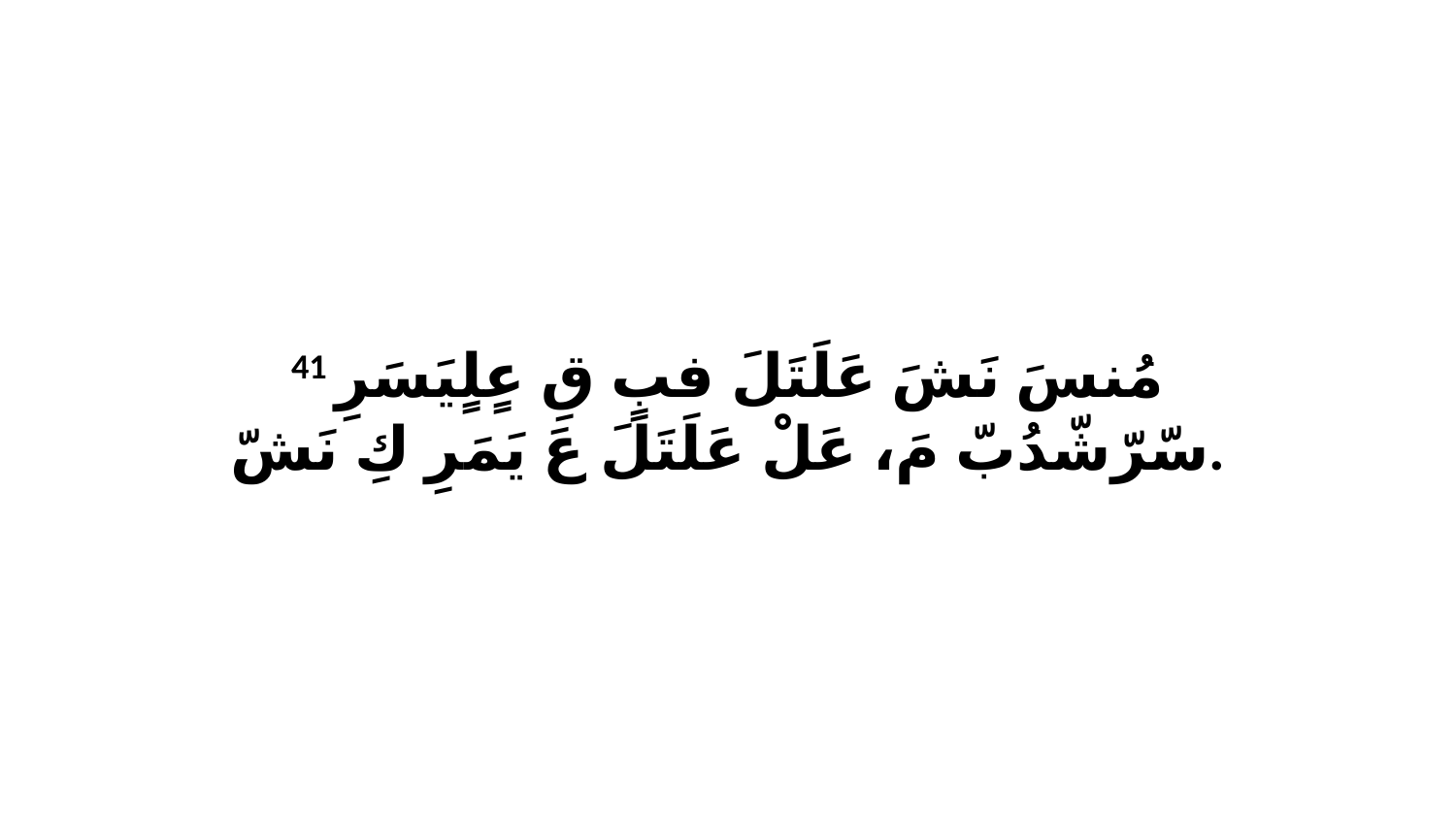

41 مُنسَ نَشَ عَلَتَلَ فبٍ قِ عٍلٍيَسَرِ سّرّشّدُبّ مَ، عَلْ عَلَتَلَ عَ يَمَرِ كِ نَشّ.